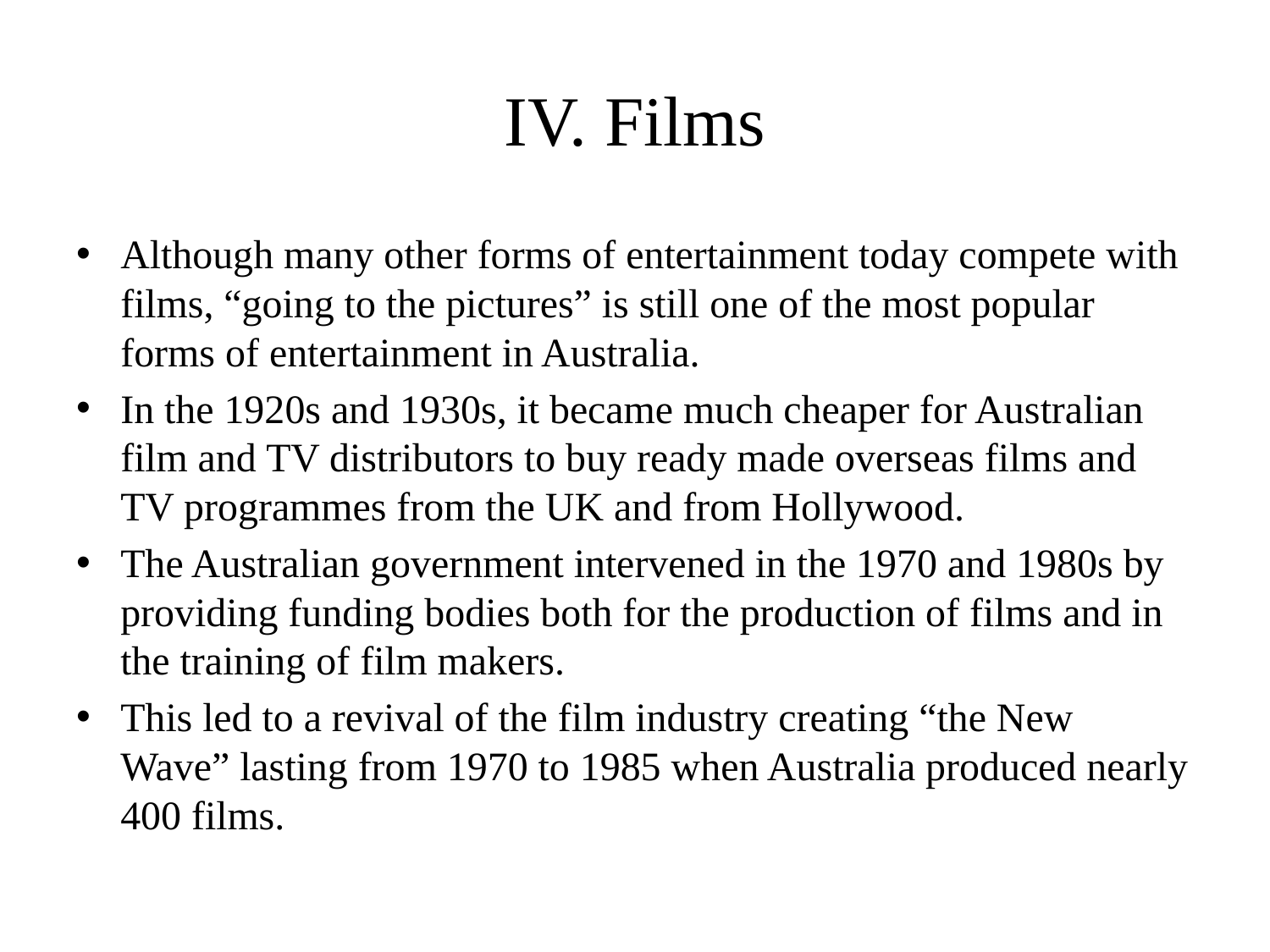

# IV. Films
Although many other forms of entertainment today compete with films, “going to the pictures” is still one of the most popular forms of entertainment in Australia.
In the 1920s and 1930s, it became much cheaper for Australian film and TV distributors to buy ready made overseas films and TV programmes from the UK and from Hollywood.
The Australian government intervened in the 1970 and 1980s by providing funding bodies both for the production of films and in the training of film makers.
This led to a revival of the film industry creating “the New Wave” lasting from 1970 to 1985 when Australia produced nearly 400 films.